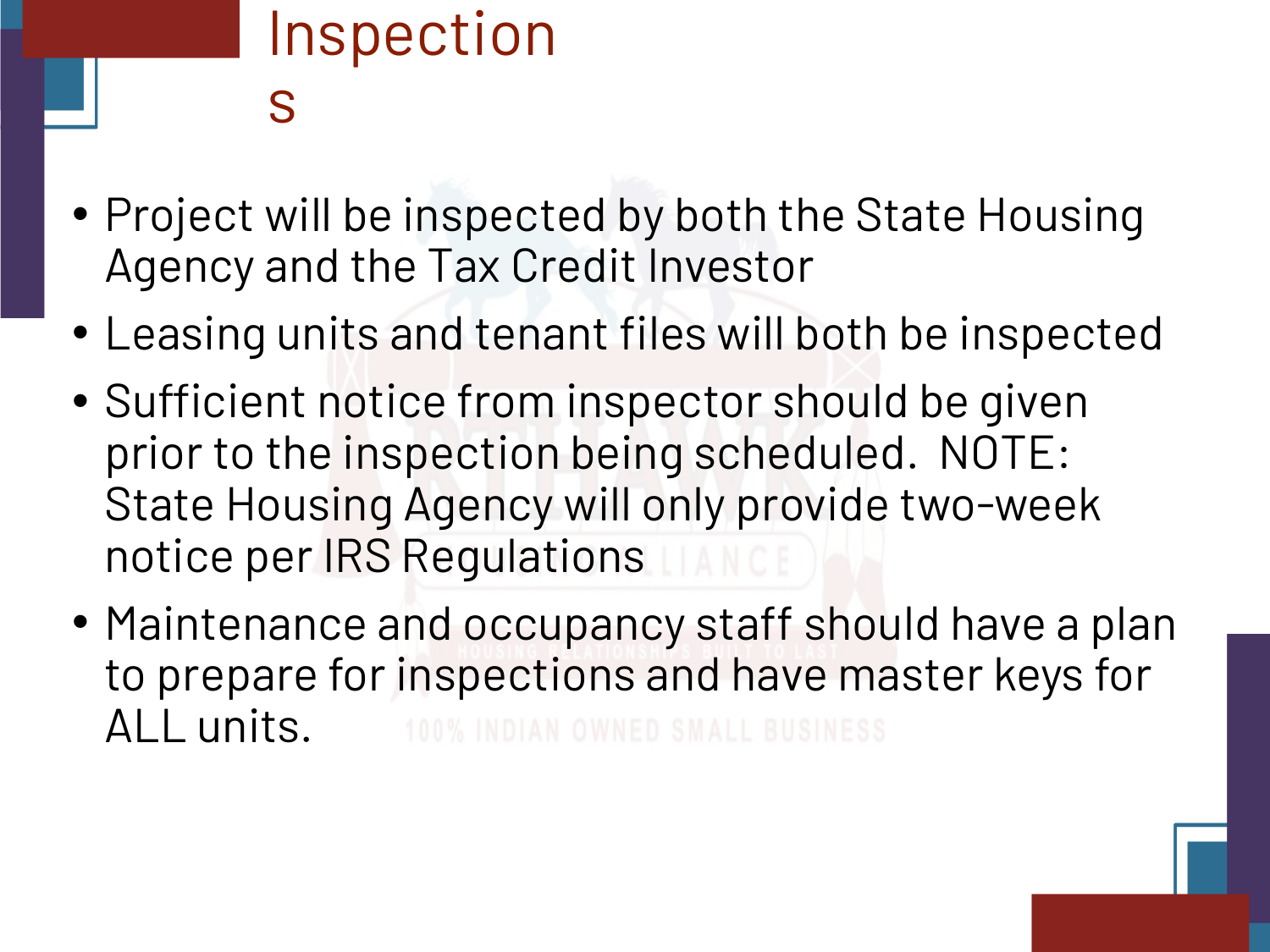

# Inspections

Project will be inspected by both the State Housing Agency and the Tax Credit Investor
Leasing units and tenant files will both be inspected
Sufficient notice from inspector should be given prior to the inspection being scheduled.  NOTE:  State Housing Agency will only provide two-week notice per IRS Regulations
Maintenance and occupancy staff should have a plan to prepare for inspections and have master keys for ALL units.